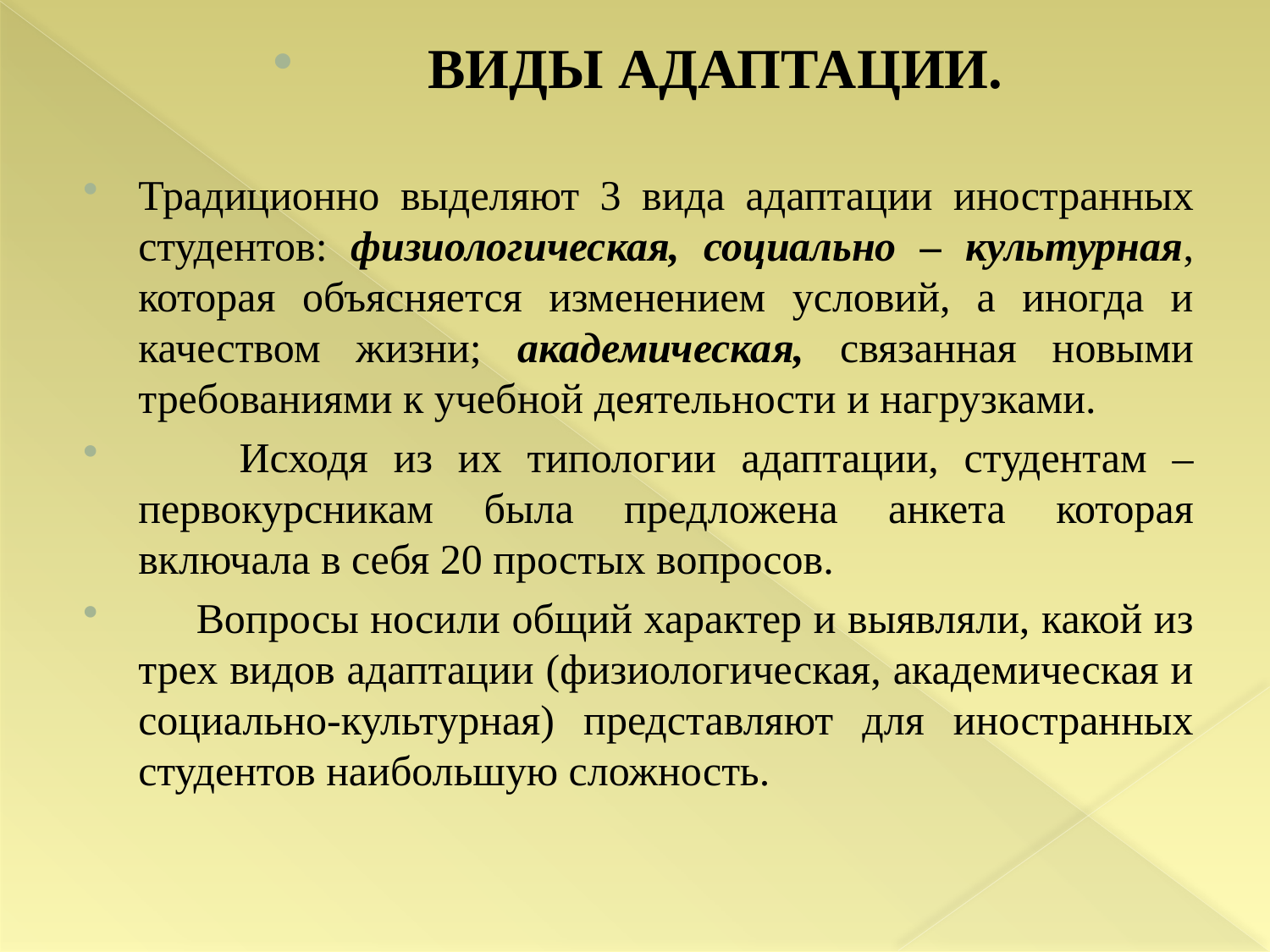

ВИДЫ АДАПТАЦИИ.

Традиционно выделяют 3 вида адаптации иностранных студентов: физиологическая, социально – культурная, которая объясняется изменением условий, а иногда и качеством жизни; академическая, связанная новыми требованиями к учебной деятельности и нагрузками.
    Исходя из их типологии адаптации, студентам – первокурсникам была предложена анкета которая включала в себя 20 простых вопросов.
     Вопросы носили общий характер и выявляли, какой из трех видов адаптации (физиологическая, академическая и социально-культурная) представляют для иностранных студентов наибольшую сложность.